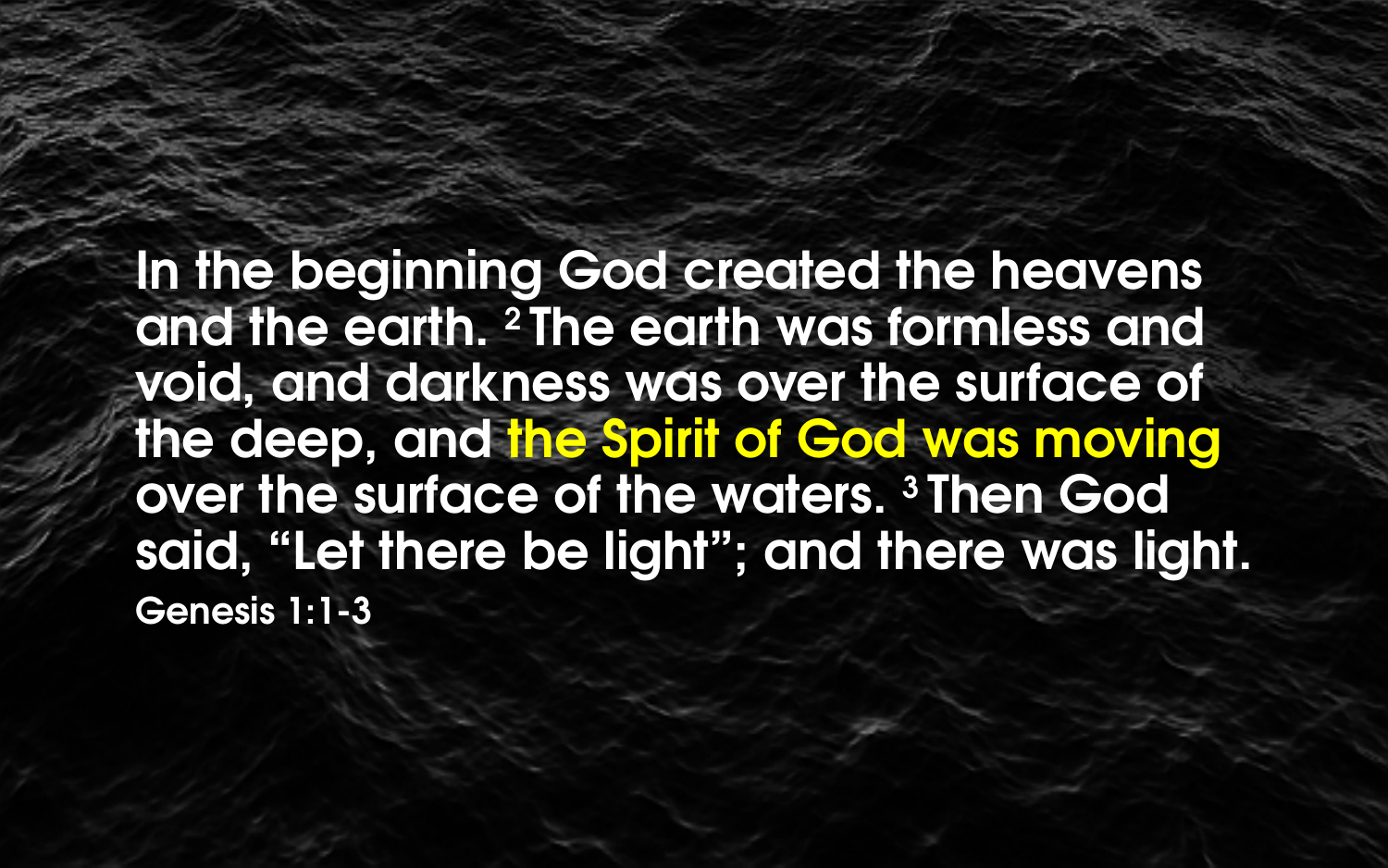

In the beginning God created the heavens and the earth. 2 The earth was formless and void, and darkness was over the surface of the deep, and the Spirit of God was moving over the surface of the waters. 3 Then God said, “Let there be light”; and there was light.
Genesis 1:1-3